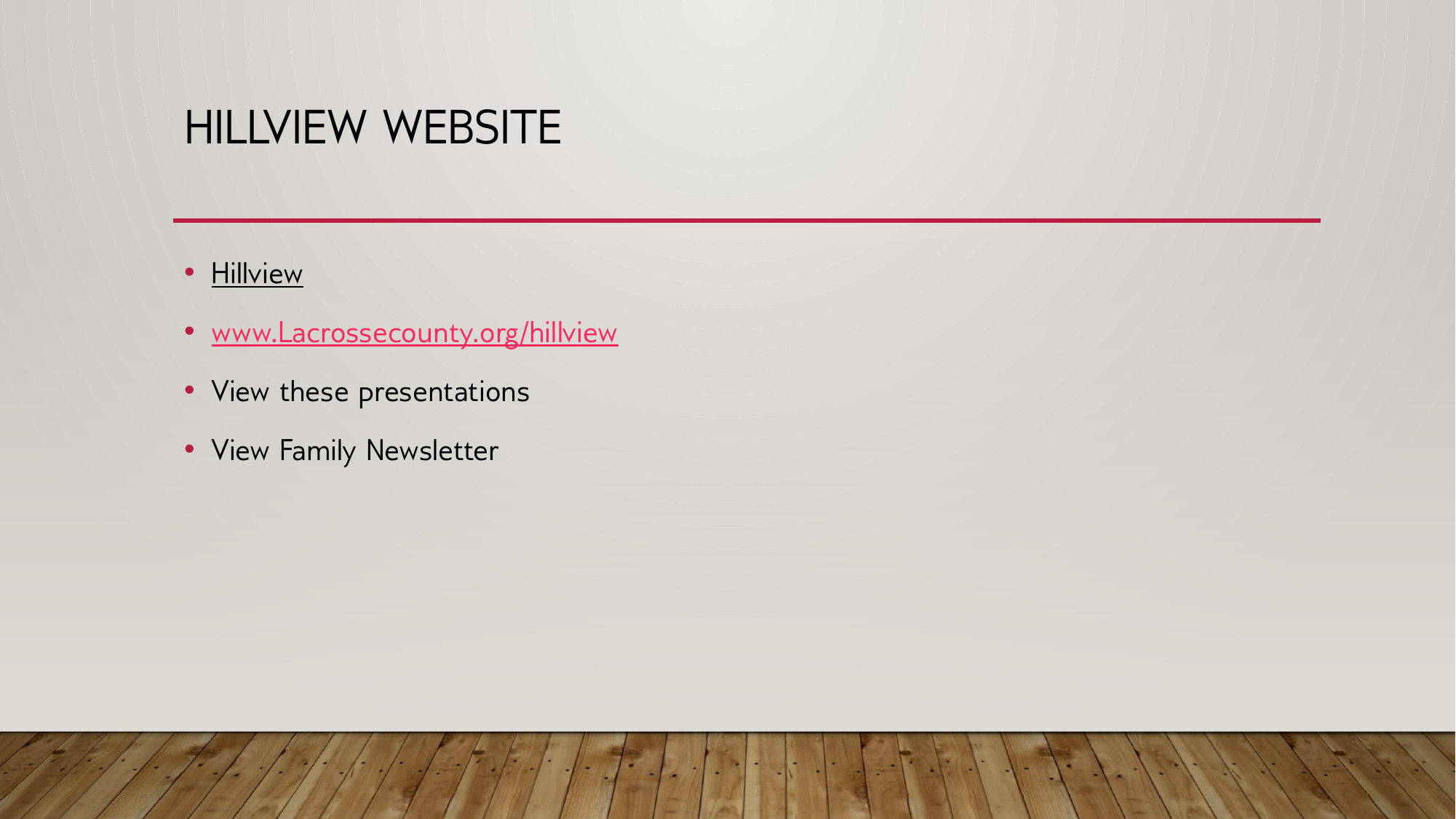

# HILLVIEW WEBSITE
Hillview
www.Lacrossecounty.org/hillview
View these presentations
View Family Newsletter